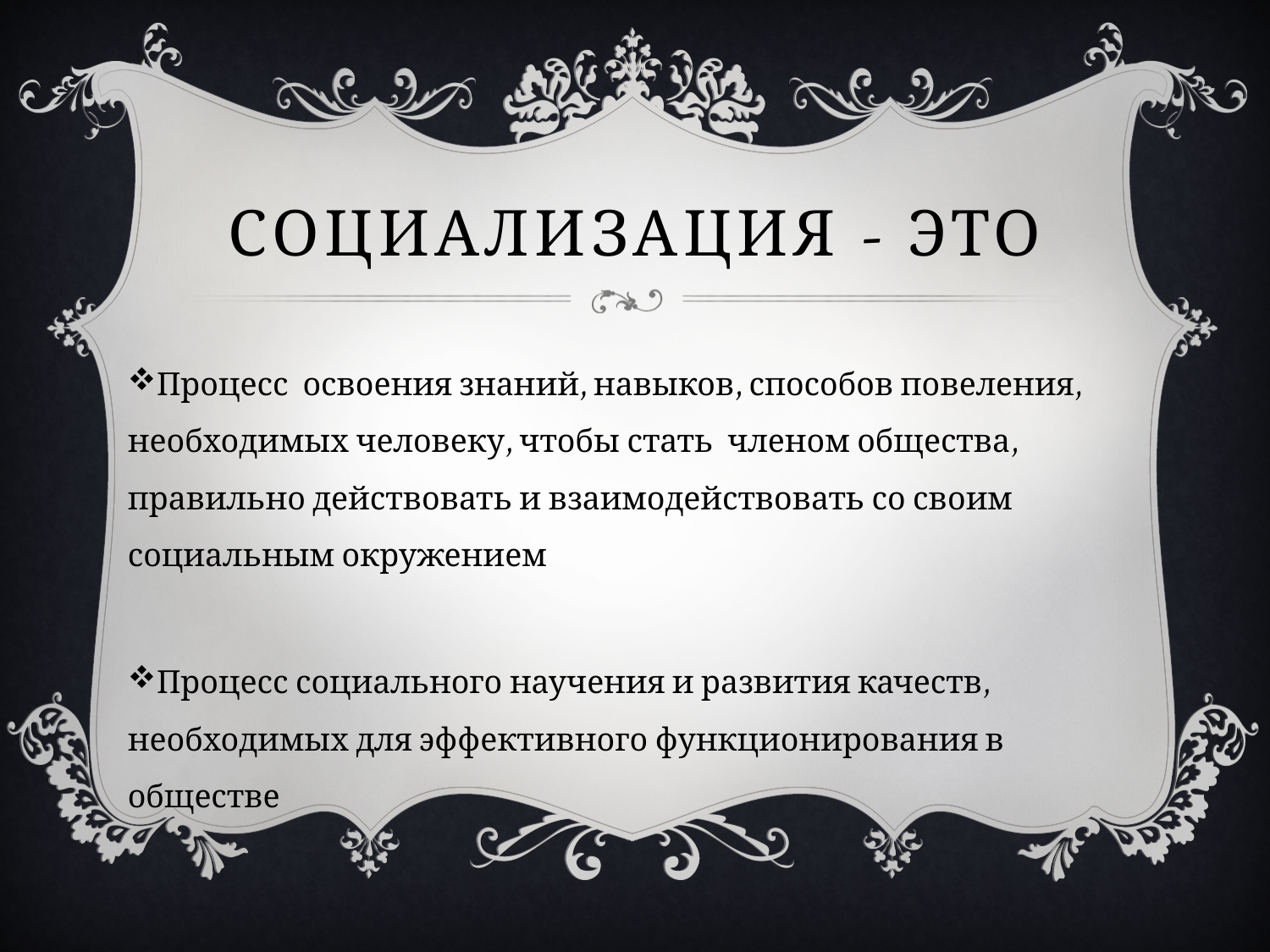

# Социализация - это
Процесс  освоения знаний, навыков, способов повеления, необходимых человеку, чтобы стать  членом общества, правильно действовать и взаимодействовать со своим социальным окружением

Процесс социального научения и развития качеств, необходимых для эффективного функционирования в обществе